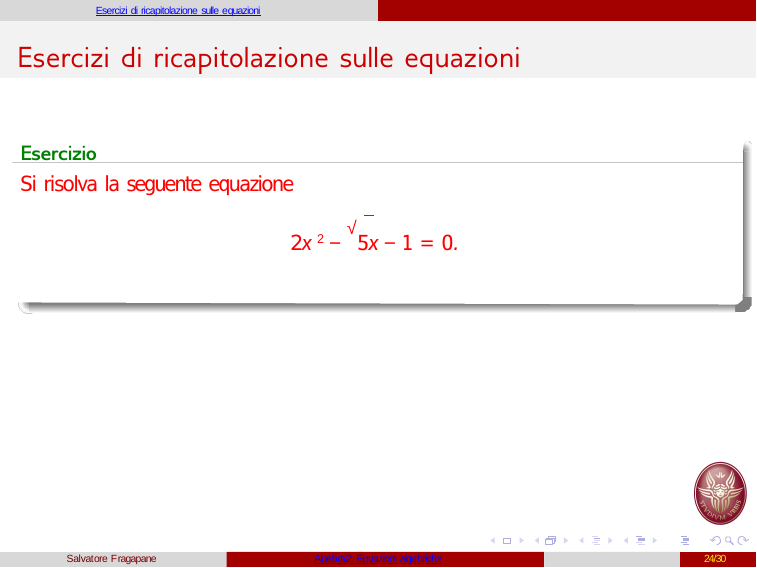

Esercizi di ricapitolazione sulle equazioni

# Esercizi di ricapitolazione sulle equazioni
Esercizio
Si risolva la seguente equazione

2x 2 − √5x − 1 = 0.

Salvatore Fragapane
Algebra2: Equazioni algebriche
24/30